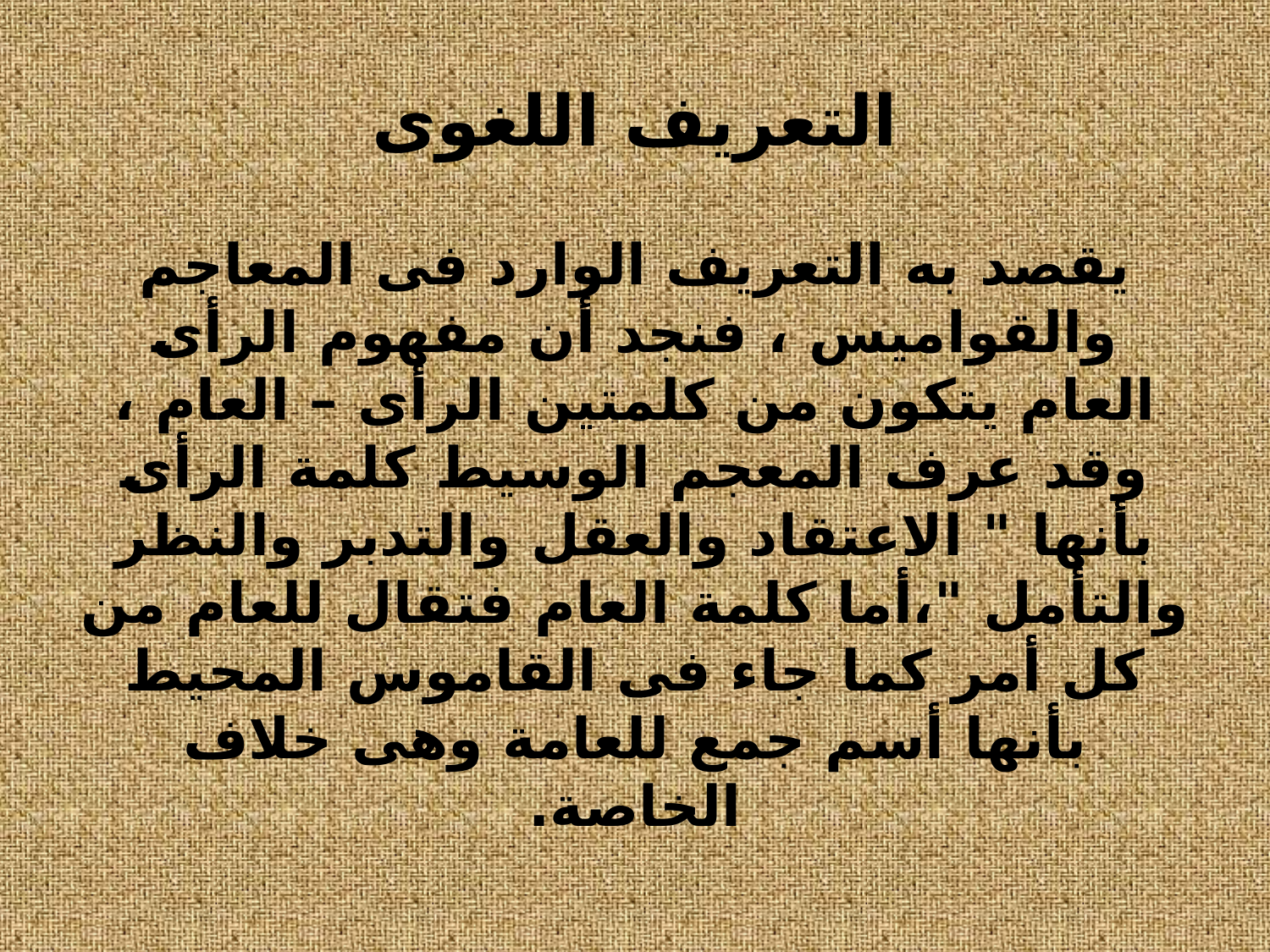

# التعريف اللغوى
يقصد به التعريف الوارد فى المعاجم والقواميس ، فنجد أن مفهوم الرأى العام يتكون من كلمتين الرأى – العام ، وقد عرف المعجم الوسيط كلمة الرأى بأنها " الاعتقاد والعقل والتدبر والنظر والتأمل "،أما كلمة العام فتقال للعام من كل أمر كما جاء فى القاموس المحيط بأنها أسم جمع للعامة وهى خلاف الخاصة.